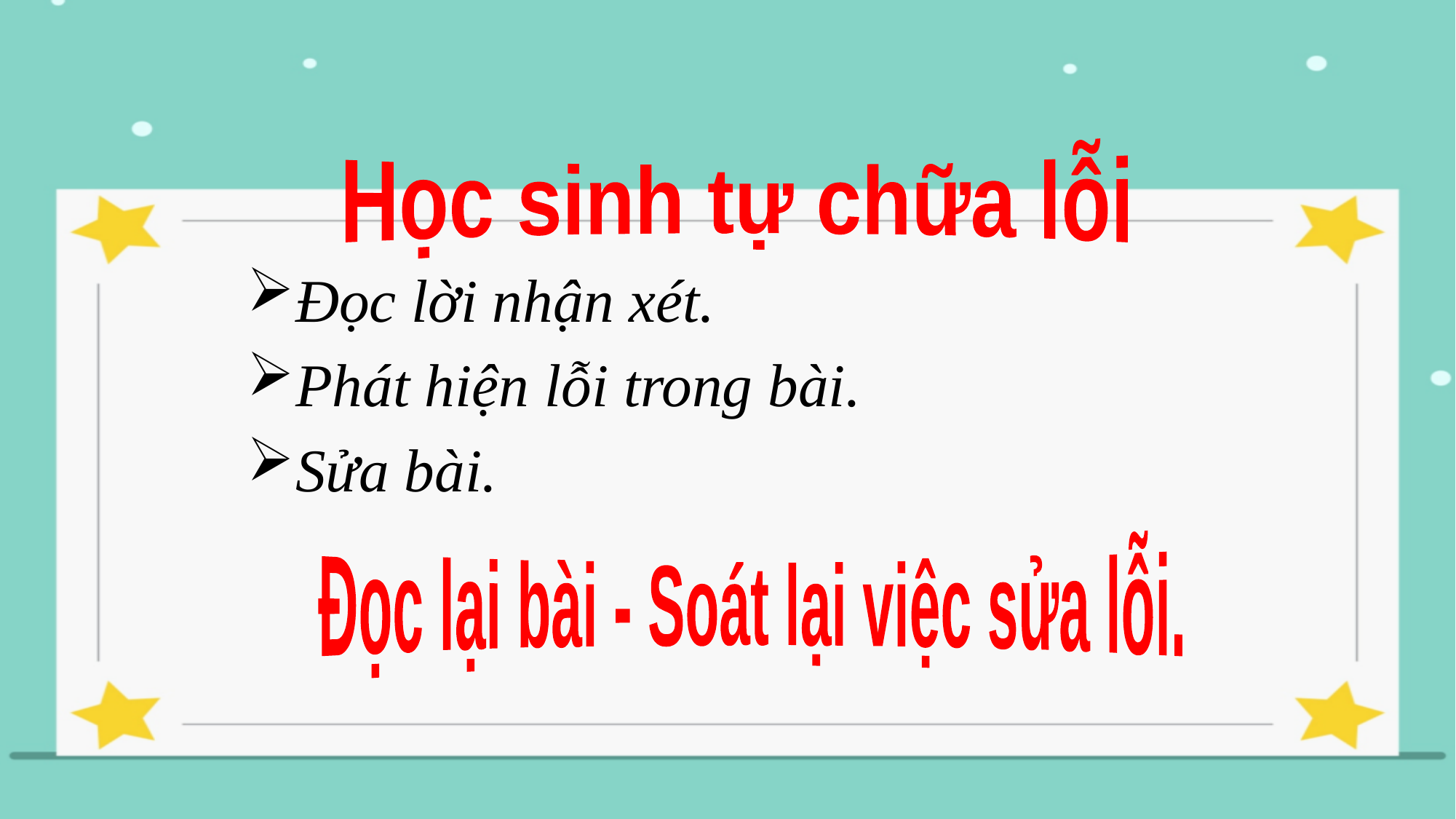

Học sinh tự chữa lỗi
Đọc lời nhận xét.
Phát hiện lỗi trong bài.
Sửa bài.
Đọc lại bài - Soát lại việc sửa lỗi.